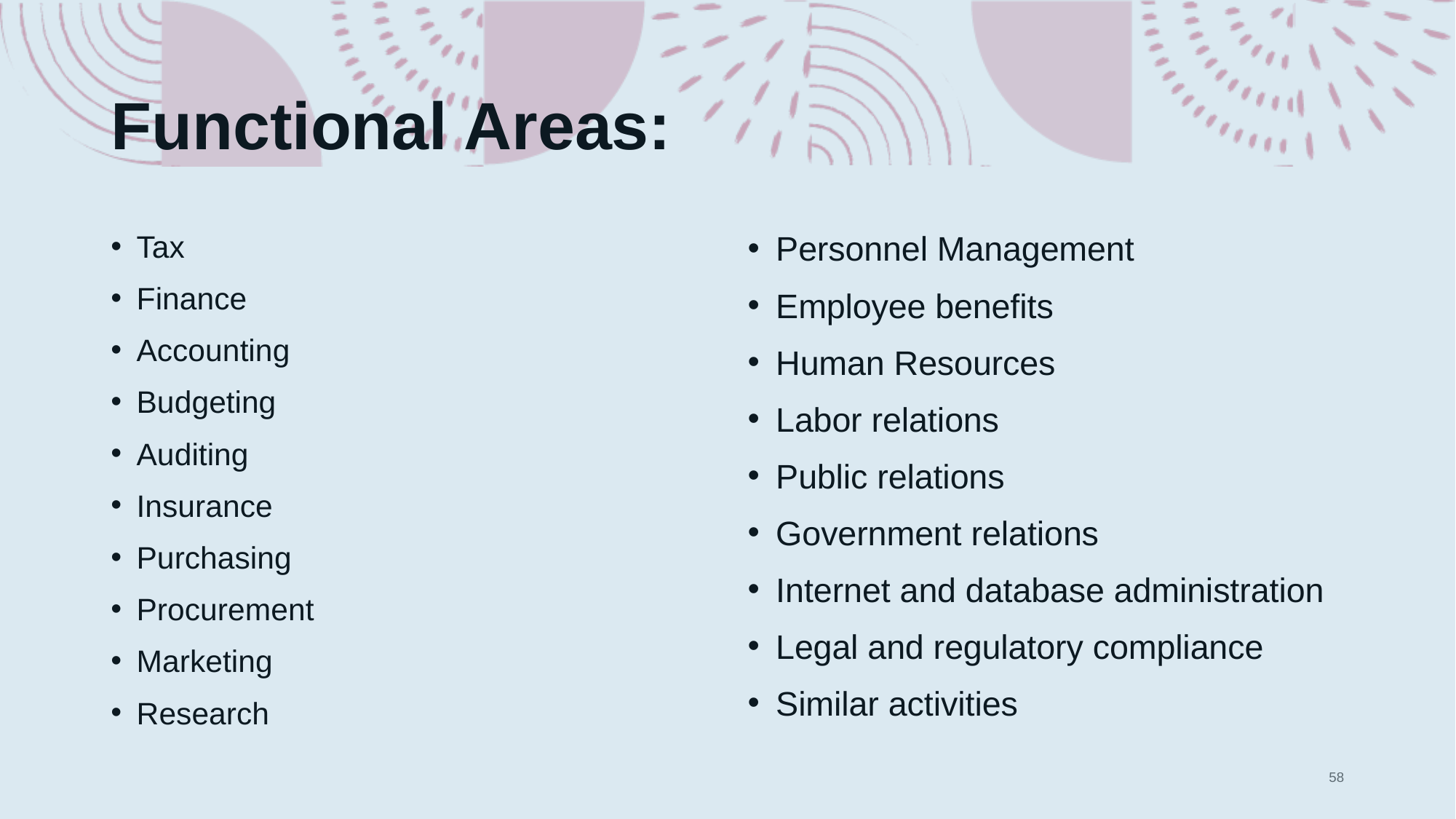

# Functional Areas:
Tax
Finance
Accounting
Budgeting
Auditing
Insurance
Purchasing
Procurement
Marketing
Research
Personnel Management
Employee benefits
Human Resources
Labor relations
Public relations
Government relations
Internet and database administration
Legal and regulatory compliance
Similar activities

58